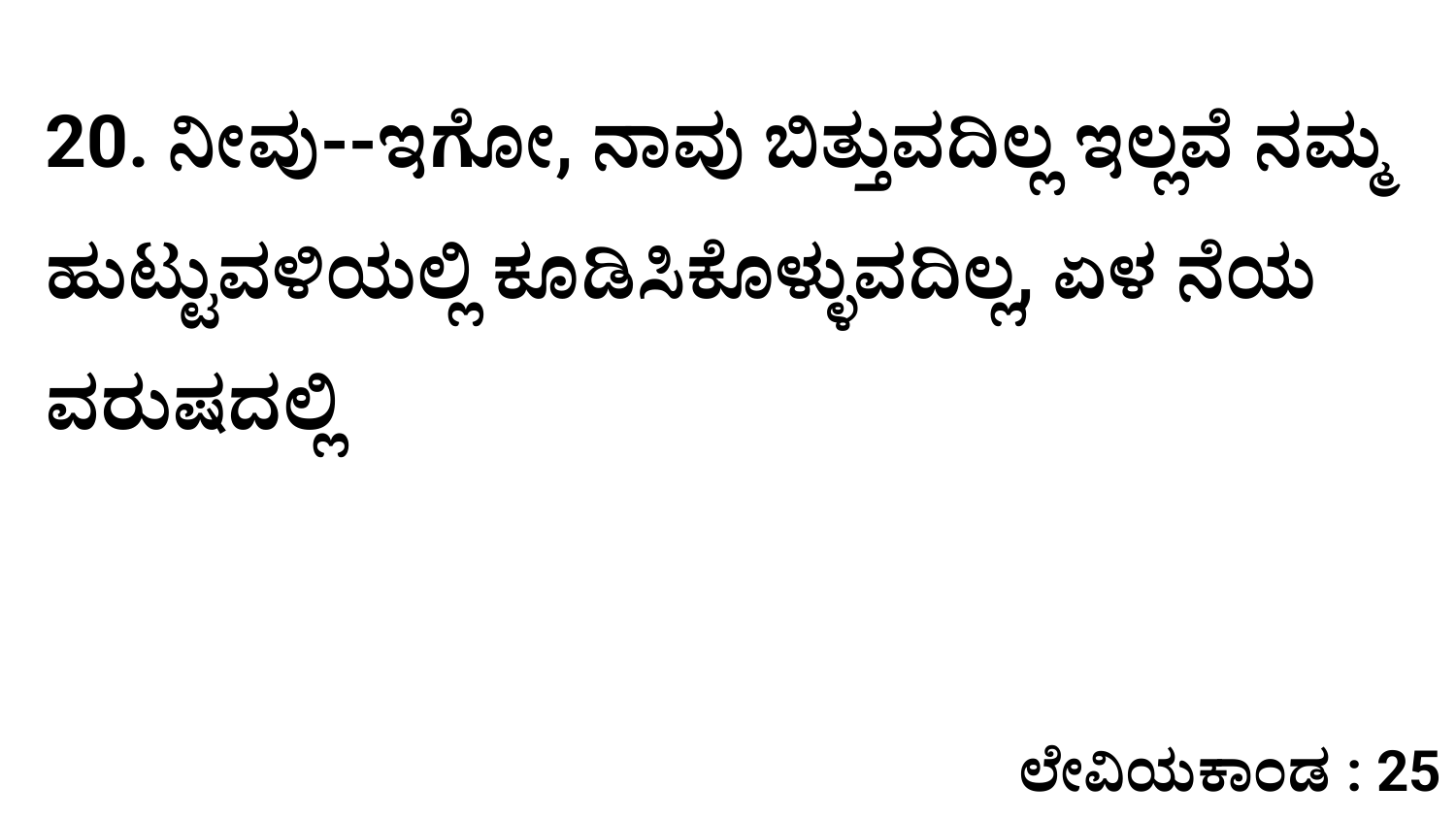

20. ನೀವು--ಇಗೋ, ನಾವು ಬಿತ್ತುವದಿಲ್ಲ ಇಲ್ಲವೆ ನಮ್ಮ ಹುಟ್ಟುವಳಿಯಲ್ಲಿ ಕೂಡಿಸಿಕೊಳ್ಳುವದಿಲ್ಲ, ಏಳ ನೆಯ ವರುಷದಲ್ಲಿ
ಲೇವಿಯಕಾಂಡ : 25